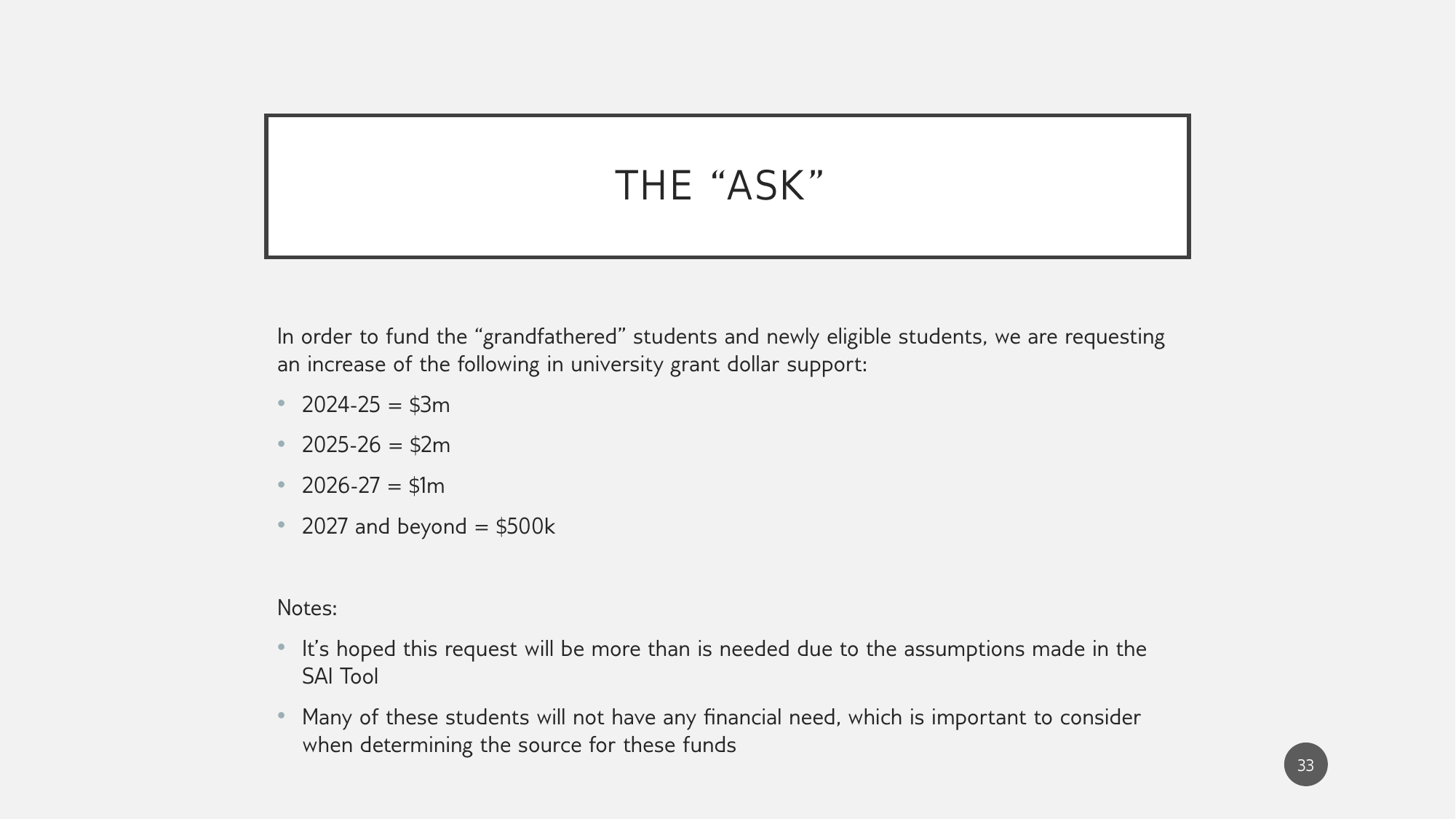

# The “ask”
In order to fund the “grandfathered” students and newly eligible students, we are requesting an increase of the following in university grant dollar support:
2024-25 = $3m
2025-26 = $2m
2026-27 = $1m
2027 and beyond = $500k

Notes:
It’s hoped this request will be more than is needed due to the assumptions made in the SAI Tool
Many of these students will not have any financial need, which is important to consider when determining the source for these funds
33